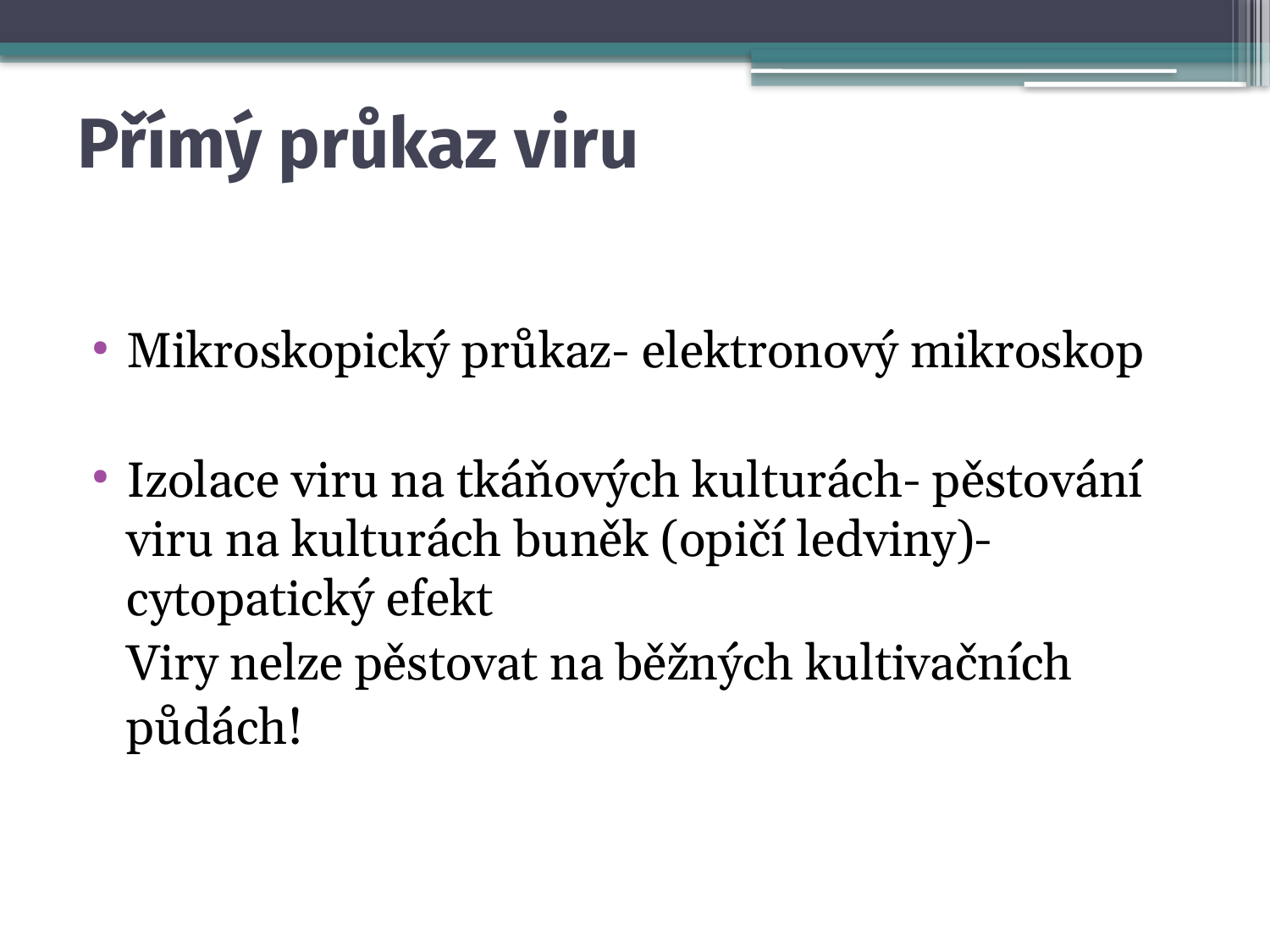

# Přímý průkaz viru
Mikroskopický průkaz- elektronový mikroskop

Izolace viru na tkáňových kulturách- pěstování viru na kulturách buněk (opičí ledviny)- cytopatický efekt
   Viry nelze pěstovat na běžných kultivačních
   půdách!